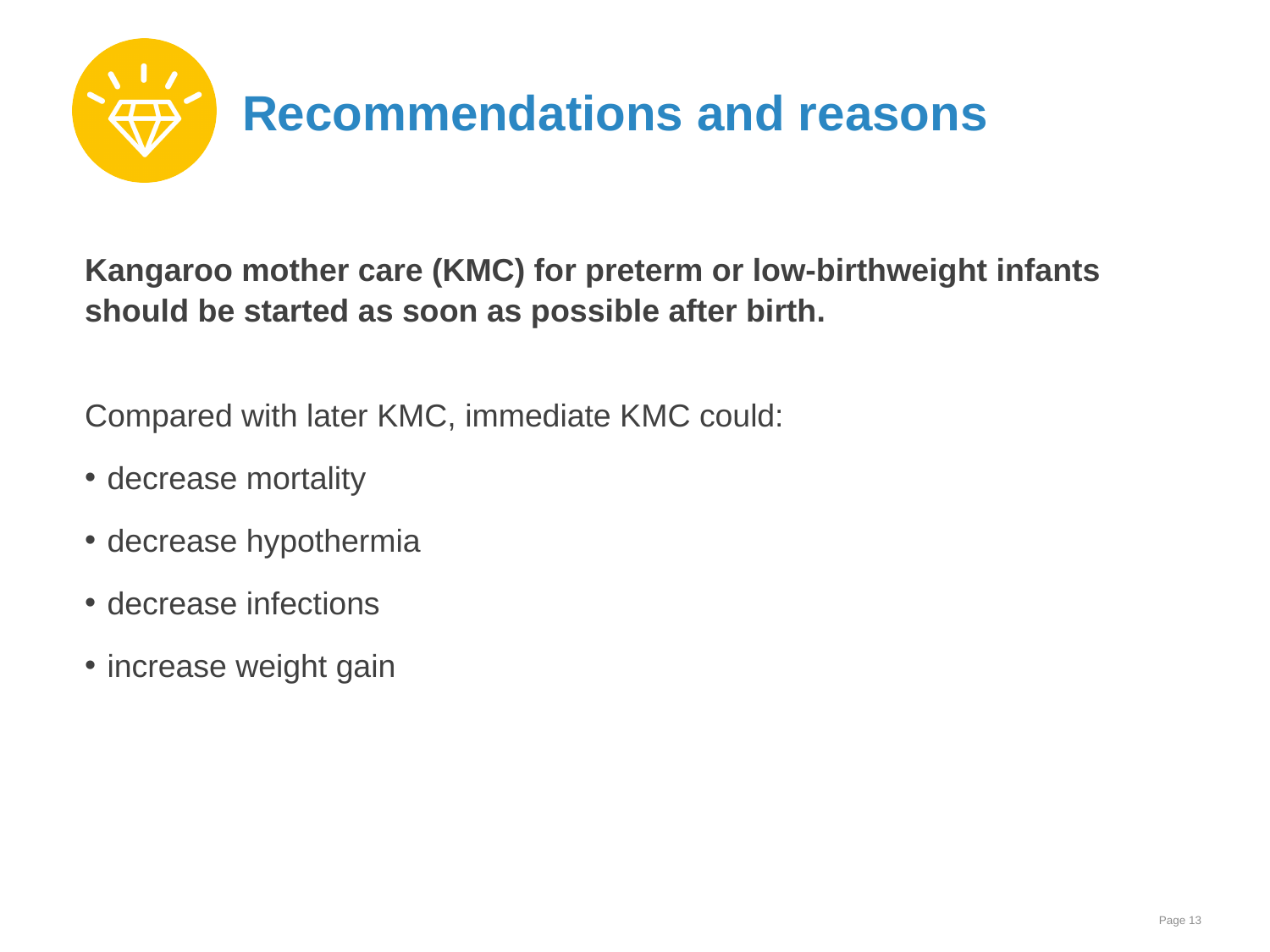

# Recommendations and reasons
Kangaroo mother care (KMC) for preterm or low-birthweight infants
should be started as soon as possible after birth.

Compared with later KMC, immediate KMC could:
decrease mortality
decrease hypothermia
decrease infections
increase weight gain